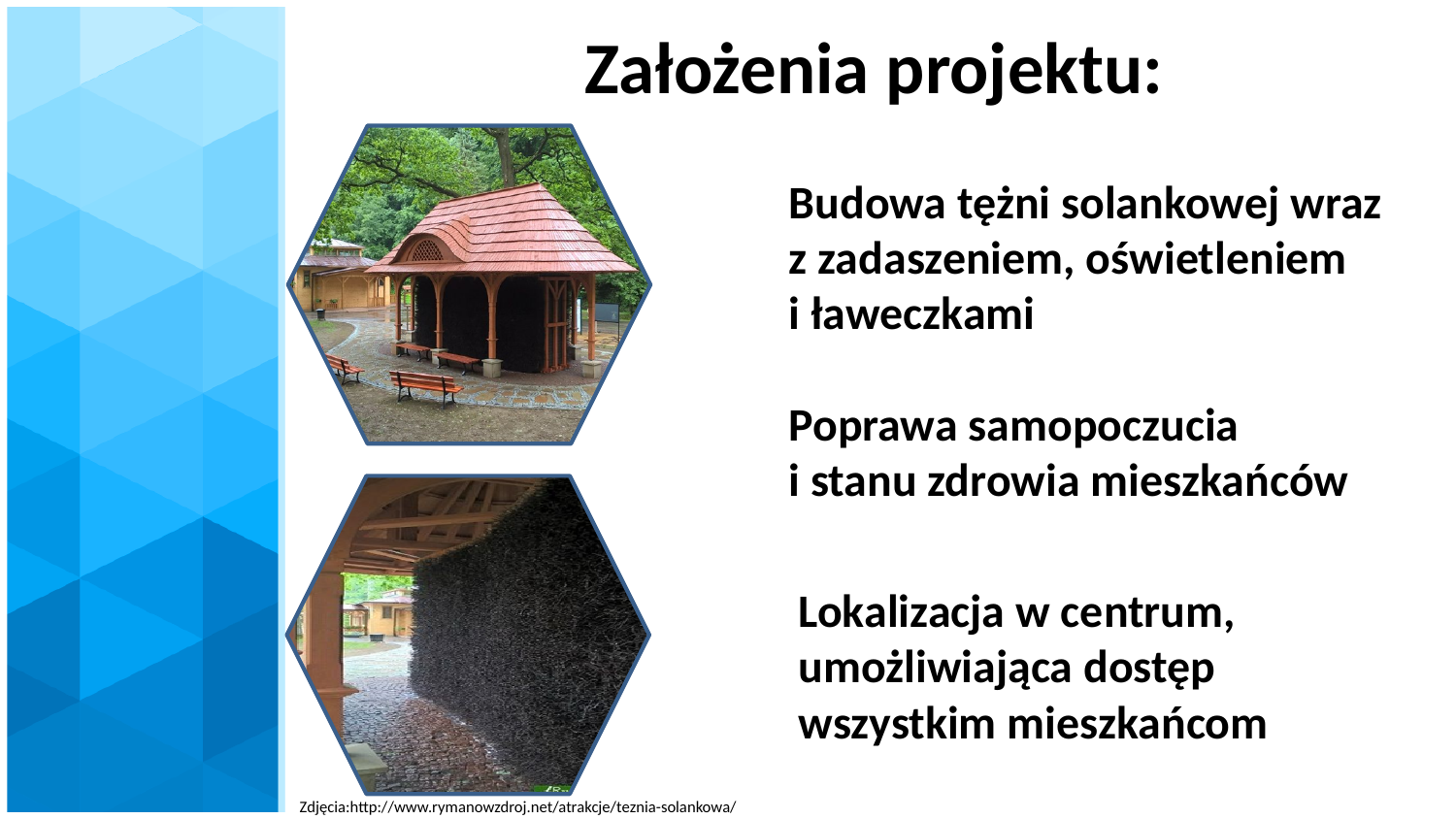

# Założenia projektu:

Budowa tężni solankowej wraz  z zadaszeniem, oświetleniem
i ławeczkami
Poprawa samopoczucia
i stanu zdrowia mieszkańców

Lokalizacja w centrum, umożliwiająca dostęp wszystkim mieszkańcom
Zdjęcia:http://www.rymanowzdroj.net/atrakcje/teznia-solankowa/